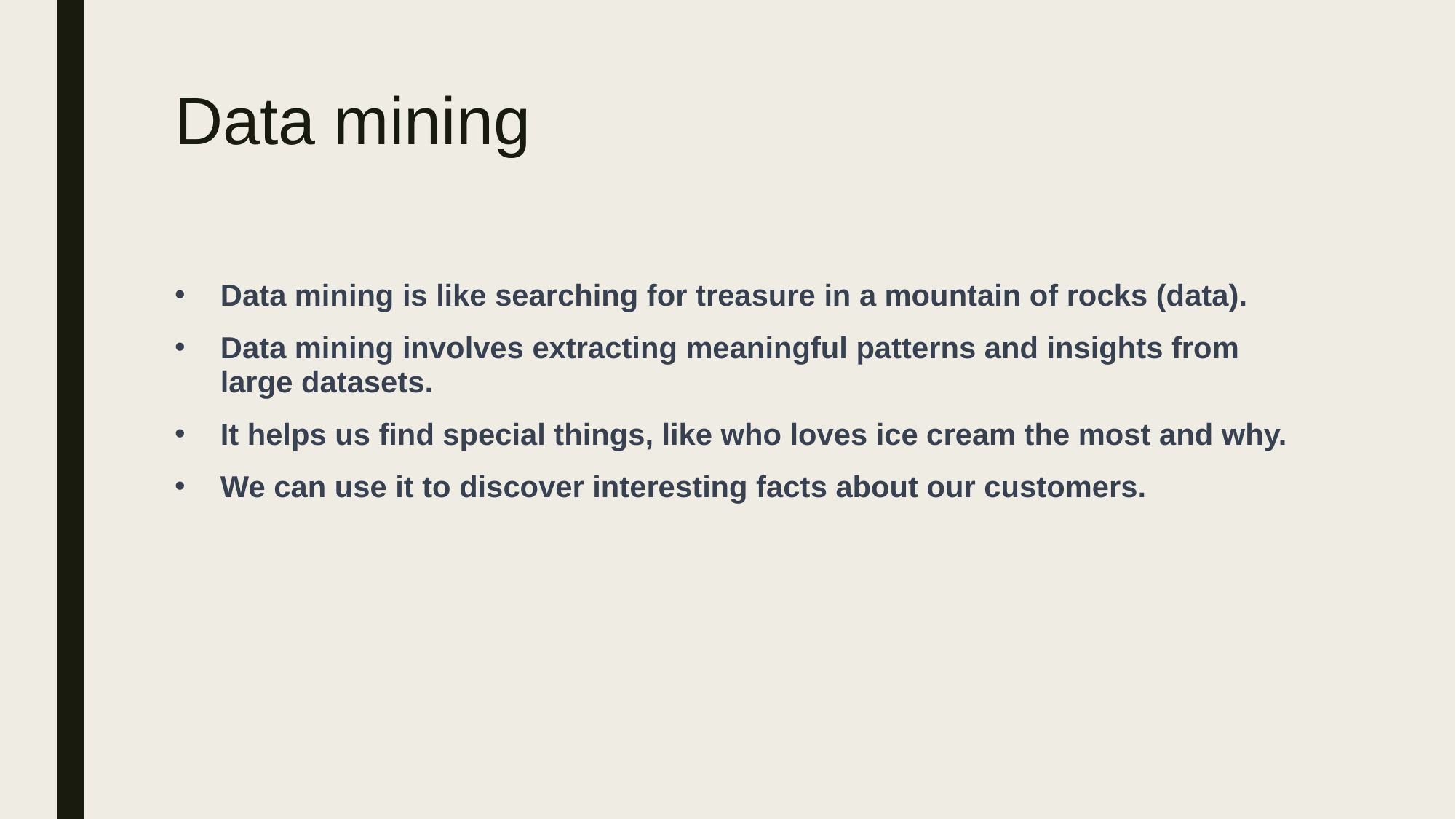

# Data mining
Data mining is like searching for treasure in a mountain of rocks (data).
Data mining involves extracting meaningful patterns and insights from large datasets.
It helps us find special things, like who loves ice cream the most and why.
We can use it to discover interesting facts about our customers.